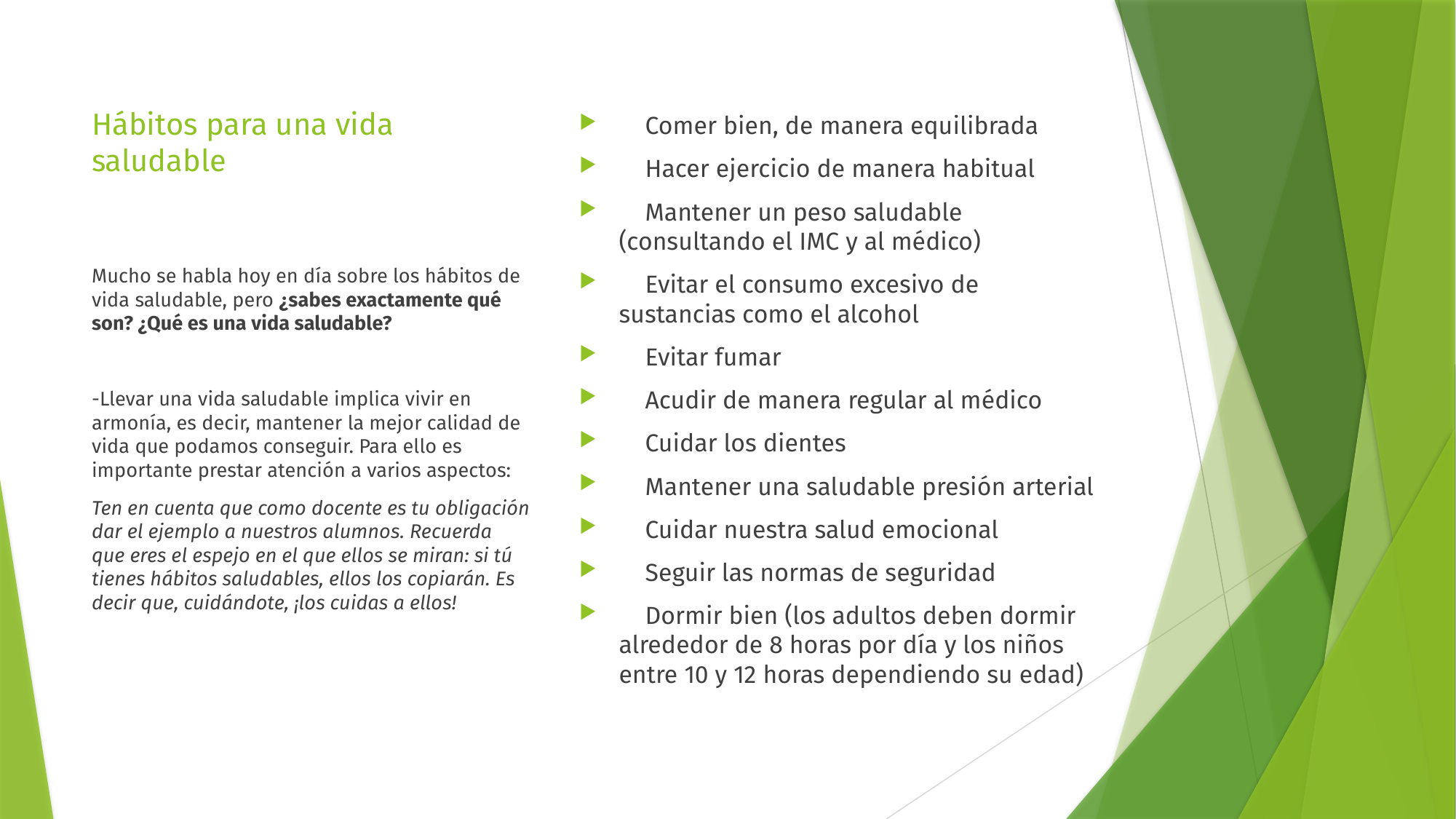

# Hábitos para una vida saludable

    Comer bien, de manera equilibrada
    Hacer ejercicio de manera habitual
    Mantener un peso saludable (consultando el IMC y al médico)
    Evitar el consumo excesivo de sustancias como el alcohol
    Evitar fumar
    Acudir de manera regular al médico
    Cuidar los dientes
    Mantener una saludable presión arterial
    Cuidar nuestra salud emocional
    Seguir las normas de seguridad
    Dormir bien (los adultos deben dormir alrededor de 8 horas por día y los niños entre 10 y 12 horas dependiendo su edad)

Mucho se habla hoy en día sobre los hábitos de vida saludable, pero ¿sabes exactamente qué son? ¿Qué es una vida saludable?

-Llevar una vida saludable implica vivir en armonía, es decir, mantener la mejor calidad de vida que podamos conseguir. Para ello es importante prestar atención a varios aspectos:
Ten en cuenta que como docente es tu obligación dar el ejemplo a nuestros alumnos. Recuerda que eres el espejo en el que ellos se miran: si tú tienes hábitos saludables, ellos los copiarán. Es decir que, cuidándote, ¡los cuidas a ellos!